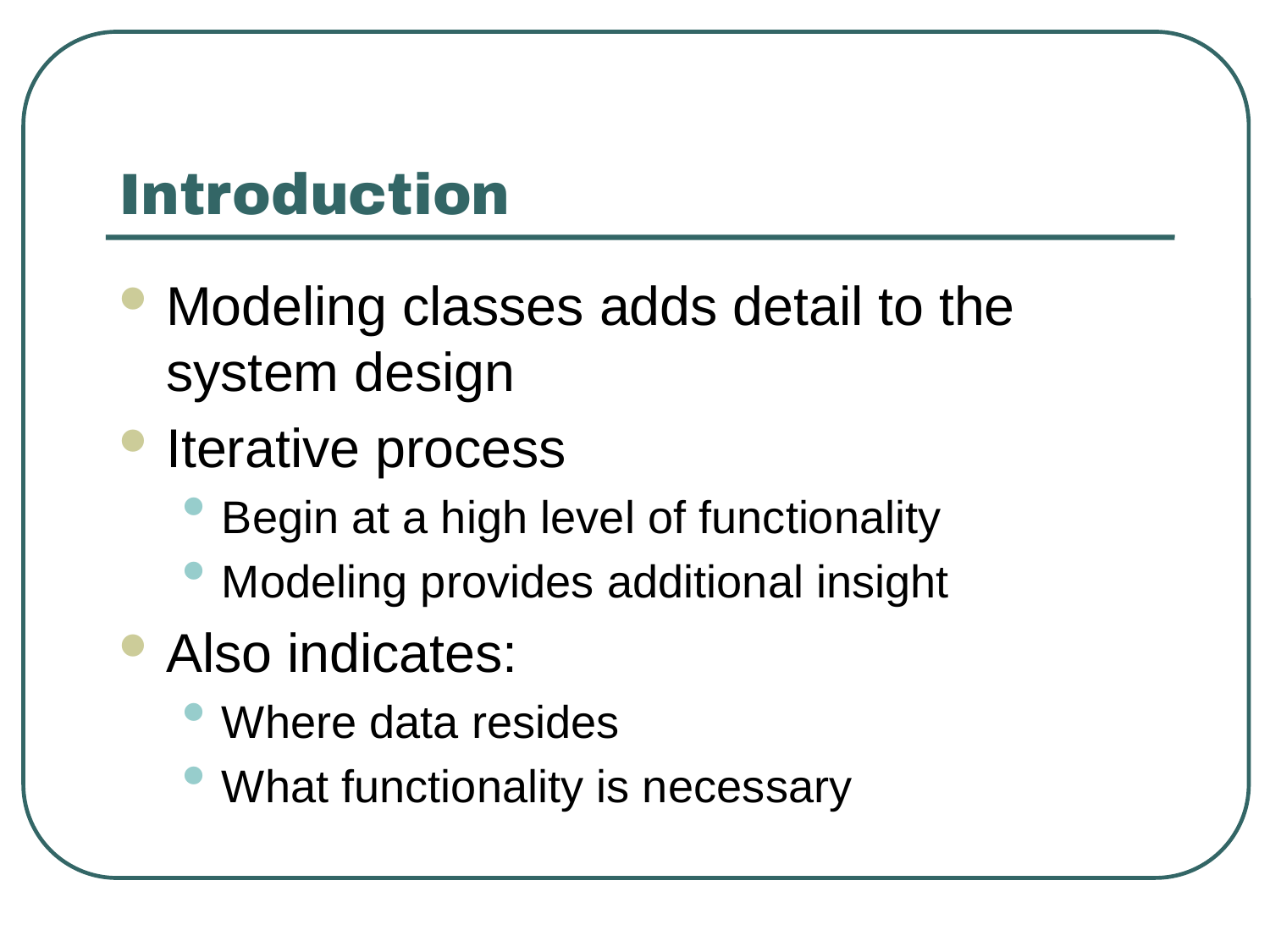

# Introduction
Modeling classes adds detail to the system design
Iterative process
Begin at a high level of functionality
Modeling provides additional insight
Also indicates:
Where data resides
What functionality is necessary